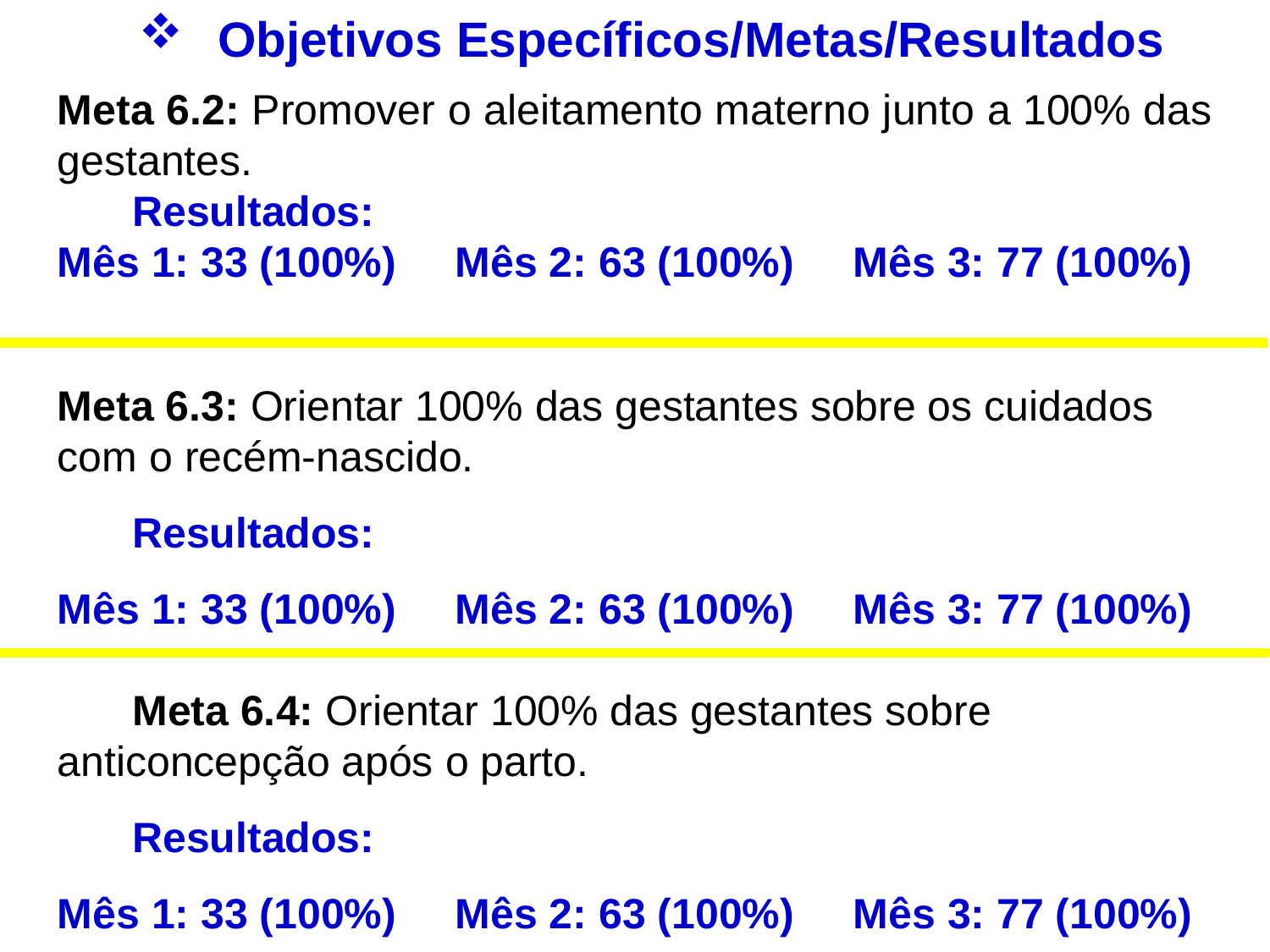

Objetivos Específicos/Metas/Resultados
Meta 6.2: Promover o aleitamento materno junto a 100% das gestantes.
Resultados:
Mês 1: 33 (100%)     Mês 2: 63 (100%)     Mês 3: 77 (100%)

Meta 6.3: Orientar 100% das gestantes sobre os cuidados com o recém-nascido.
Resultados:
Mês 1: 33 (100%)     Mês 2: 63 (100%)     Mês 3: 77 (100%)

Meta 6.4: Orientar 100% das gestantes sobre anticoncepção após o parto.
Resultados:
Mês 1: 33 (100%)     Mês 2: 63 (100%)     Mês 3: 77 (100%)